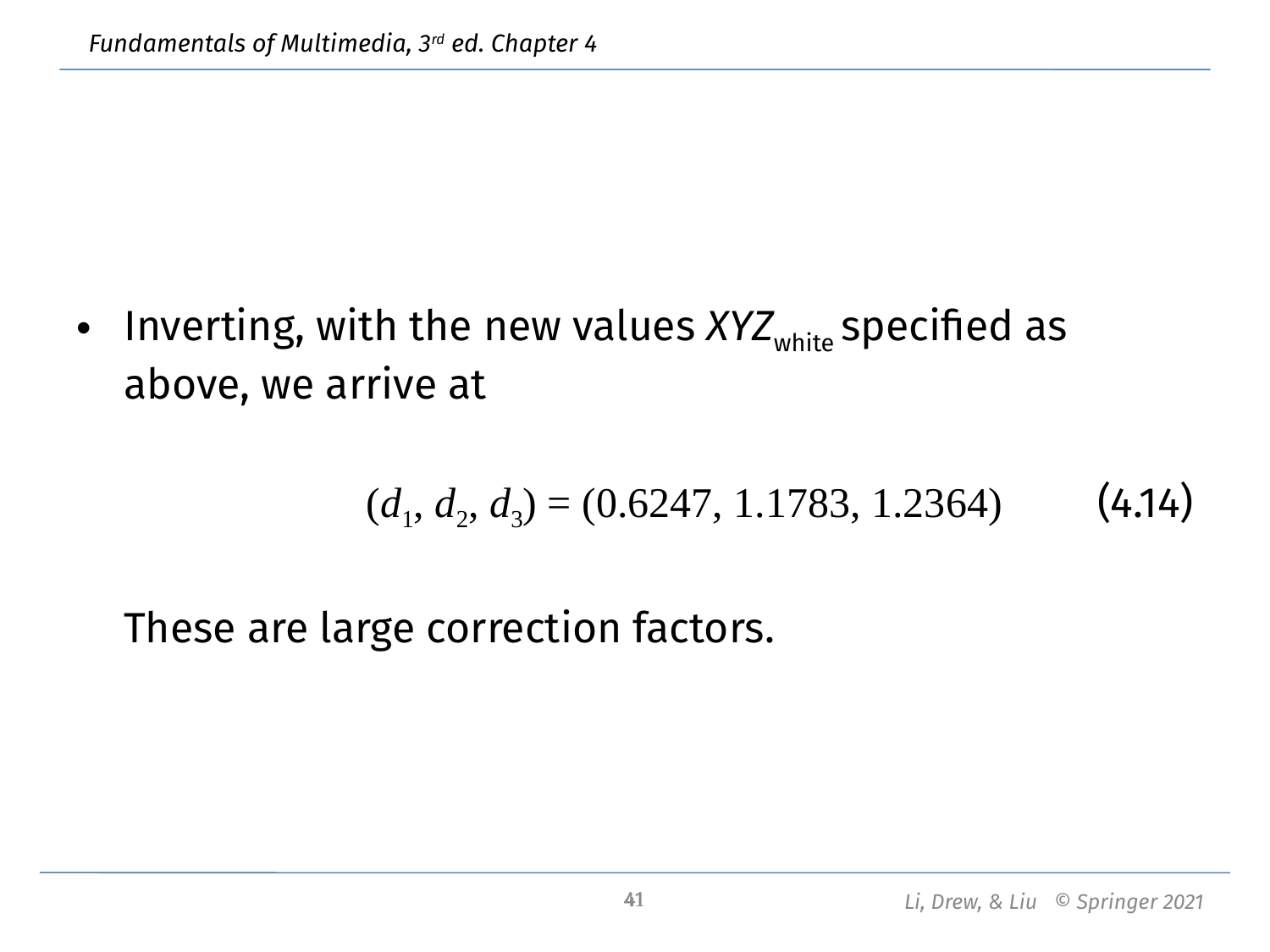

Inverting, with the new values XYZwhite specified as above, we arrive at

     (d1, d2, d3) = (0.6247, 1.1783, 1.2364)         (4.14)

	These are large correction factors.
41
41
Li, Drew, & Liu   © Springer 2021